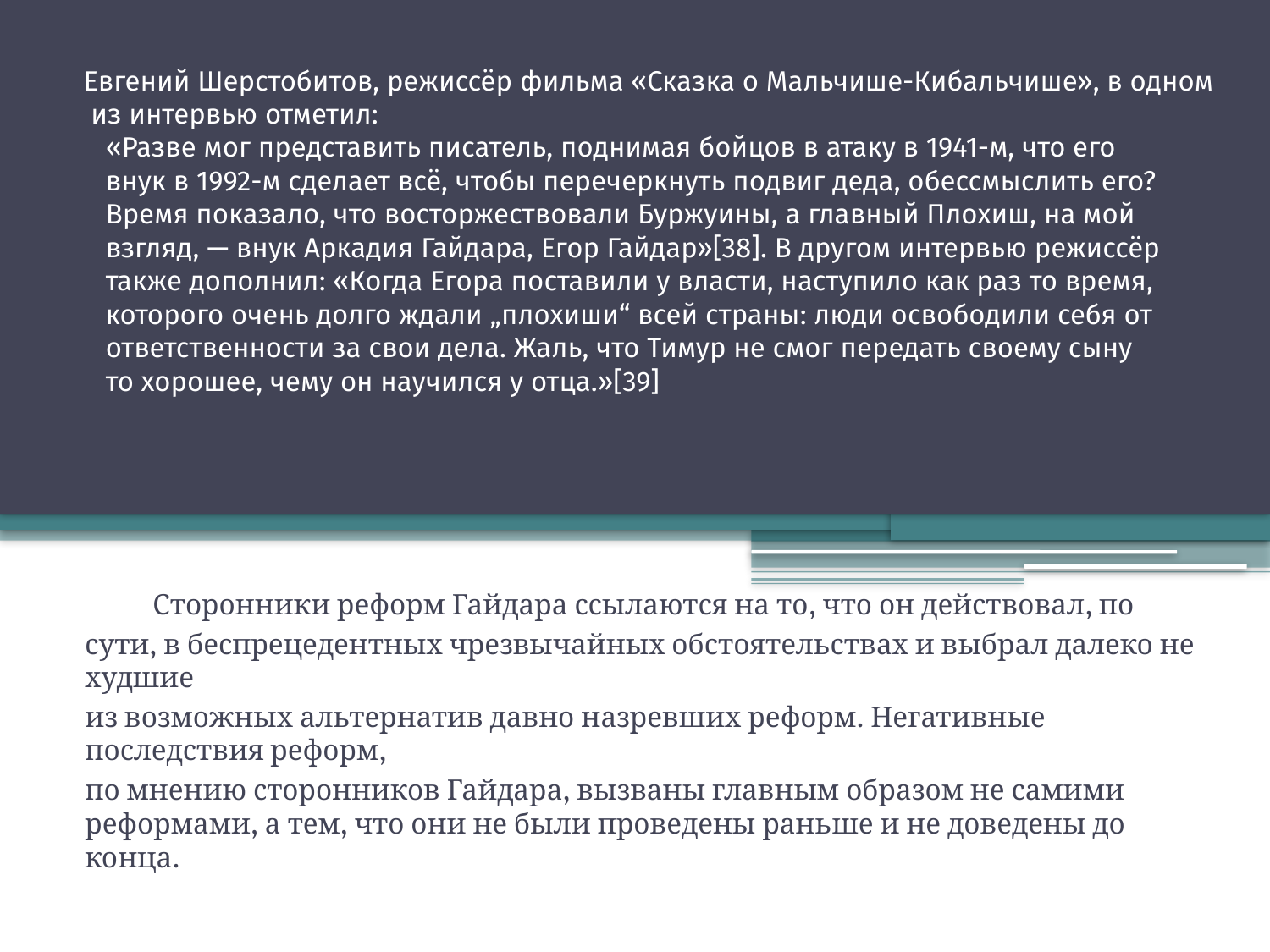

# Евгений Шерстобитов, режиссёр фильма «Сказка о Мальчише-Кибальчише», в одном из интервью отметил: «Разве мог представить писатель, поднимая бойцов в атаку в 1941-м, что его внук в 1992-м сделает всё, чтобы перечеркнуть подвиг деда, обессмыслить его? Время показало, что восторжествовали Буржуины, а главный Плохиш, на мой взгляд, — внук Аркадия Гайдара, Егор Гайдар»[38]. В другом интервью режиссёр также дополнил: «Когда Егора поставили у власти, наступило как раз то время, которого очень долго ждали „плохиши“ всей страны: люди освободили себя от ответственности за свои дела. Жаль, что Тимур не смог передать своему сыну то хорошее, чему он научился у отца.»[39]

          Сторонники реформ Гайдара ссылаются на то, что он действовал, по
сути, в беспрецедентных чрезвычайных обстоятельствах и выбрал далеко не худшие
из возможных альтернатив давно назревших реформ. Негативные последствия реформ,
по мнению сторонников Гайдара, вызваны главным образом не самими реформами, а тем, что они не были проведены раньше и не доведены до конца.